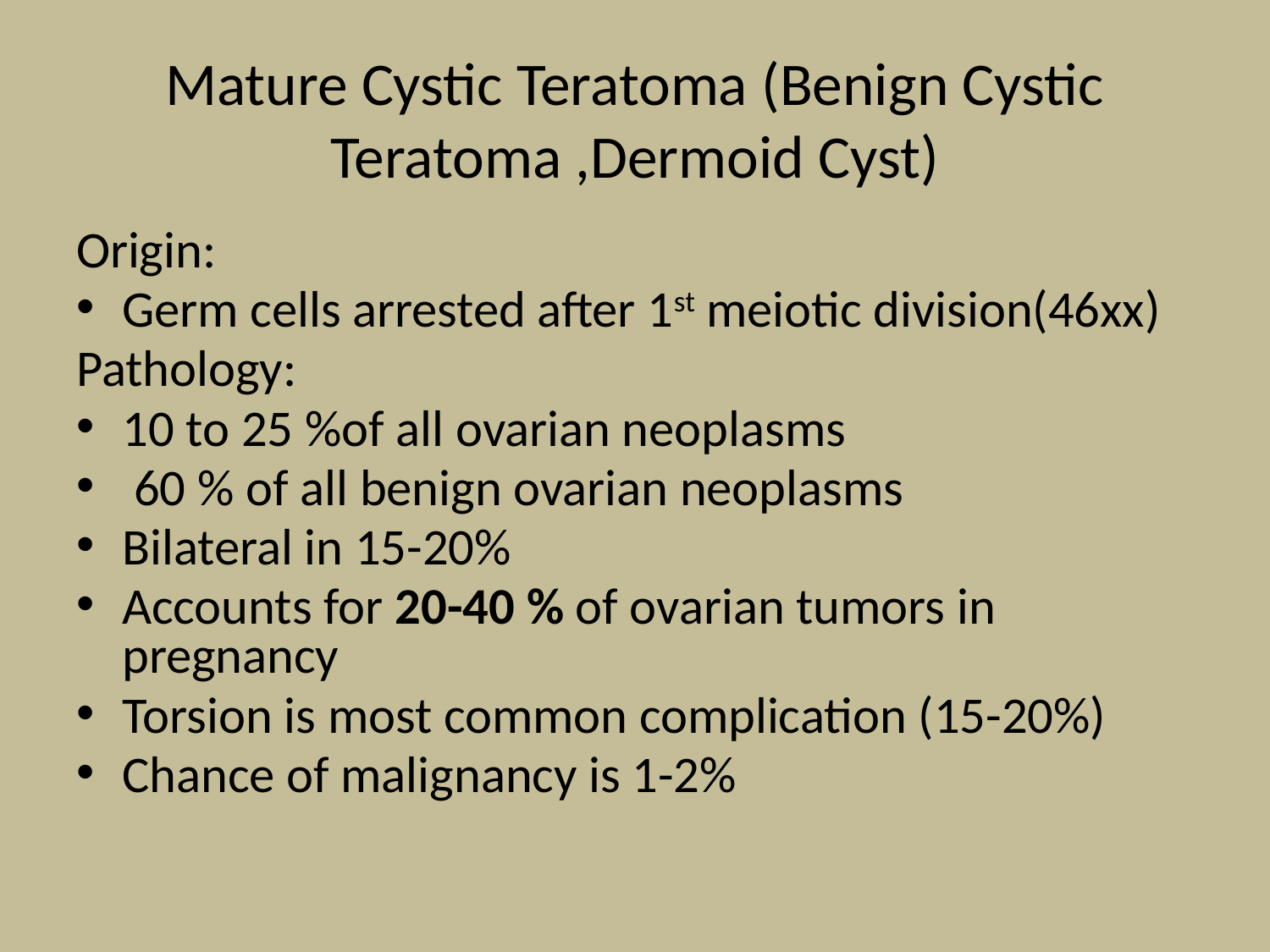

# Mature Cystic Teratoma (Benign Cystic Teratoma ,Dermoid Cyst)
Origin:
Germ cells arrested after 1st meiotic division(46xx)
Pathology:
10 to 25 %of all ovarian neoplasms
 60 % of all benign ovarian neoplasms
Bilateral in 15-20%
Accounts for 20-40 % of ovarian tumors in pregnancy
Torsion is most common complication (15-20%)
Chance of malignancy is 1-2%